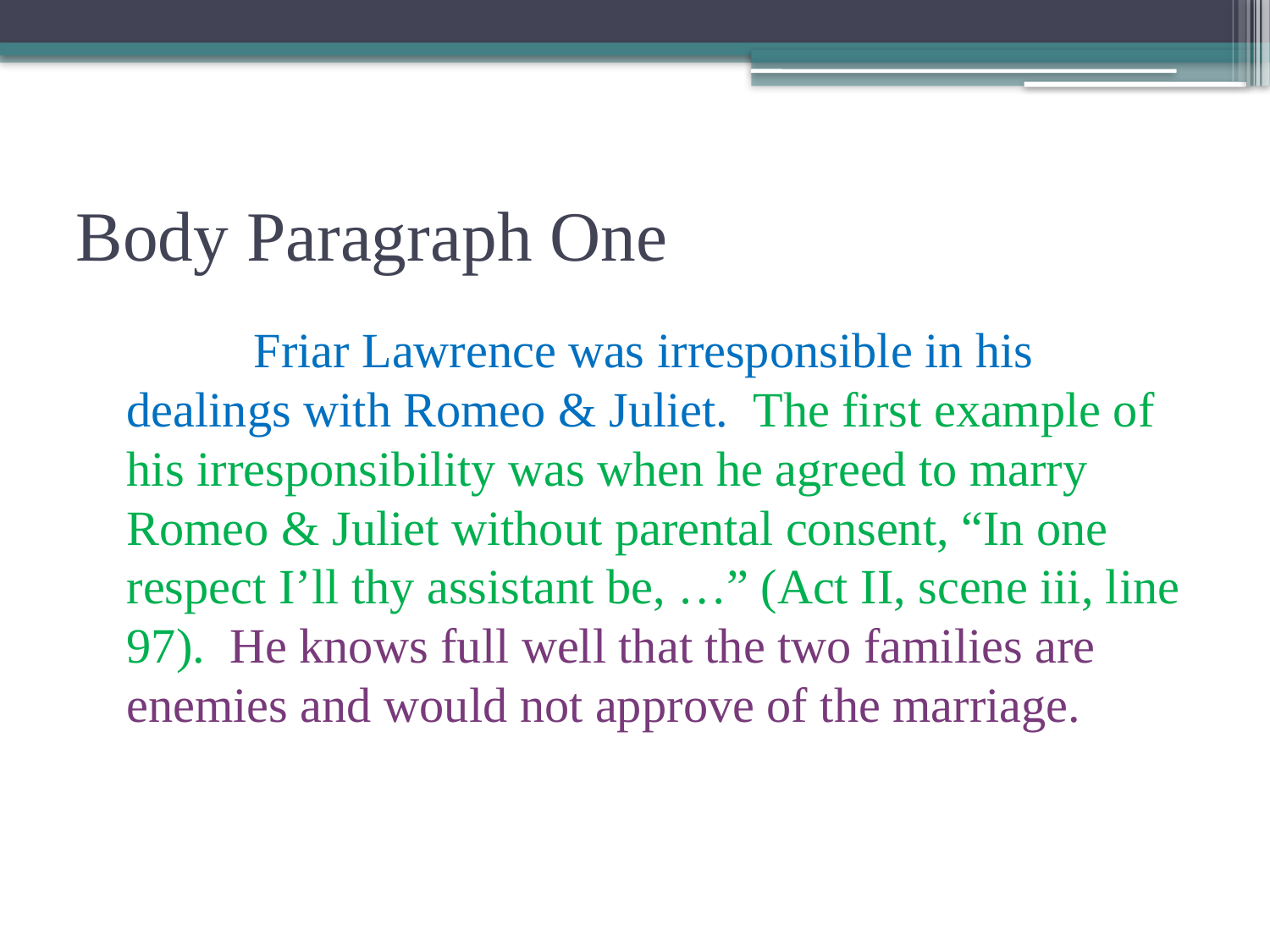

# Body Paragraph One
		Friar Lawrence was irresponsible in his dealings with Romeo & Juliet.  The first example of his irresponsibility was when he agreed to marry Romeo & Juliet without parental consent, “In one respect I’ll thy assistant be, …” (Act II, scene iii, line 97).  He knows full well that the two families are enemies and would not approve of the marriage.